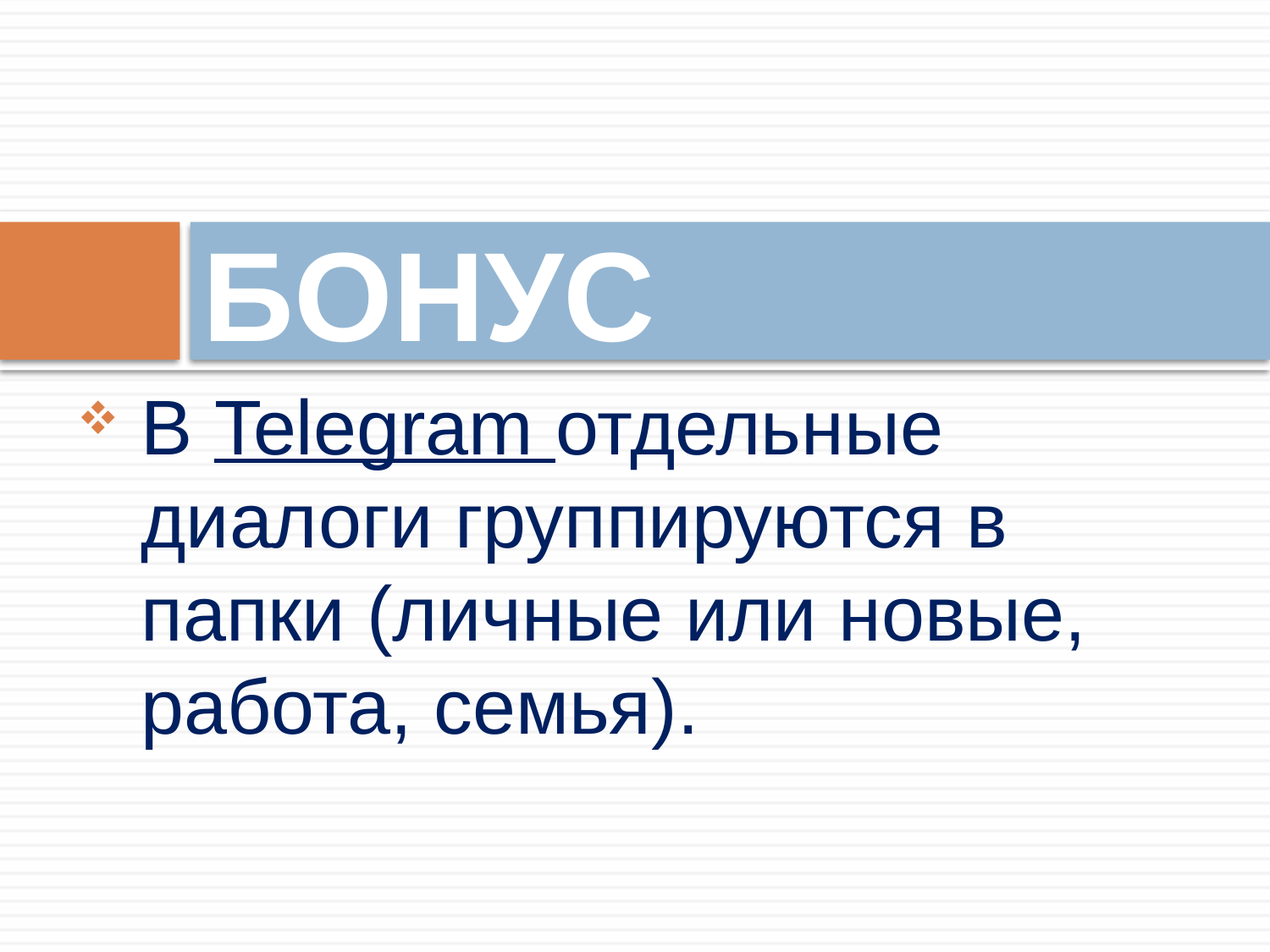

# БОНУС
В Telegram отдельные диалоги группируются в папки (личные или новые, работа, семья).